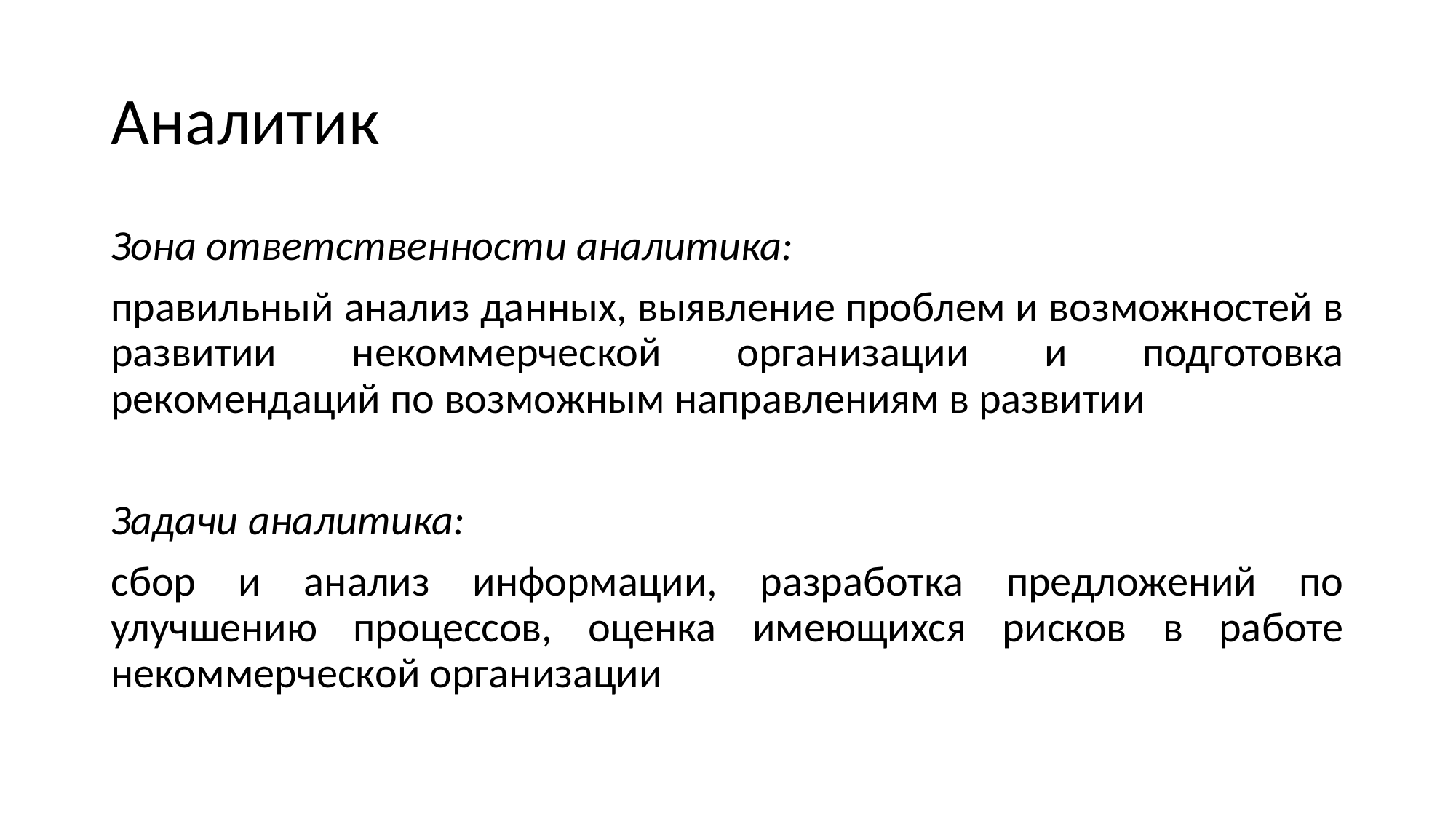

# Аналитик
Зона ответственности аналитика:
правильный анализ данных, выявление проблем и возможностей в развитии некоммерческой организации и подготовка рекомендаций по возможным направлениям в развитии

Задачи аналитика:
сбор и анализ информации, разработка предложений по улучшению процессов, оценка имеющихся рисков в работе некоммерческой организации